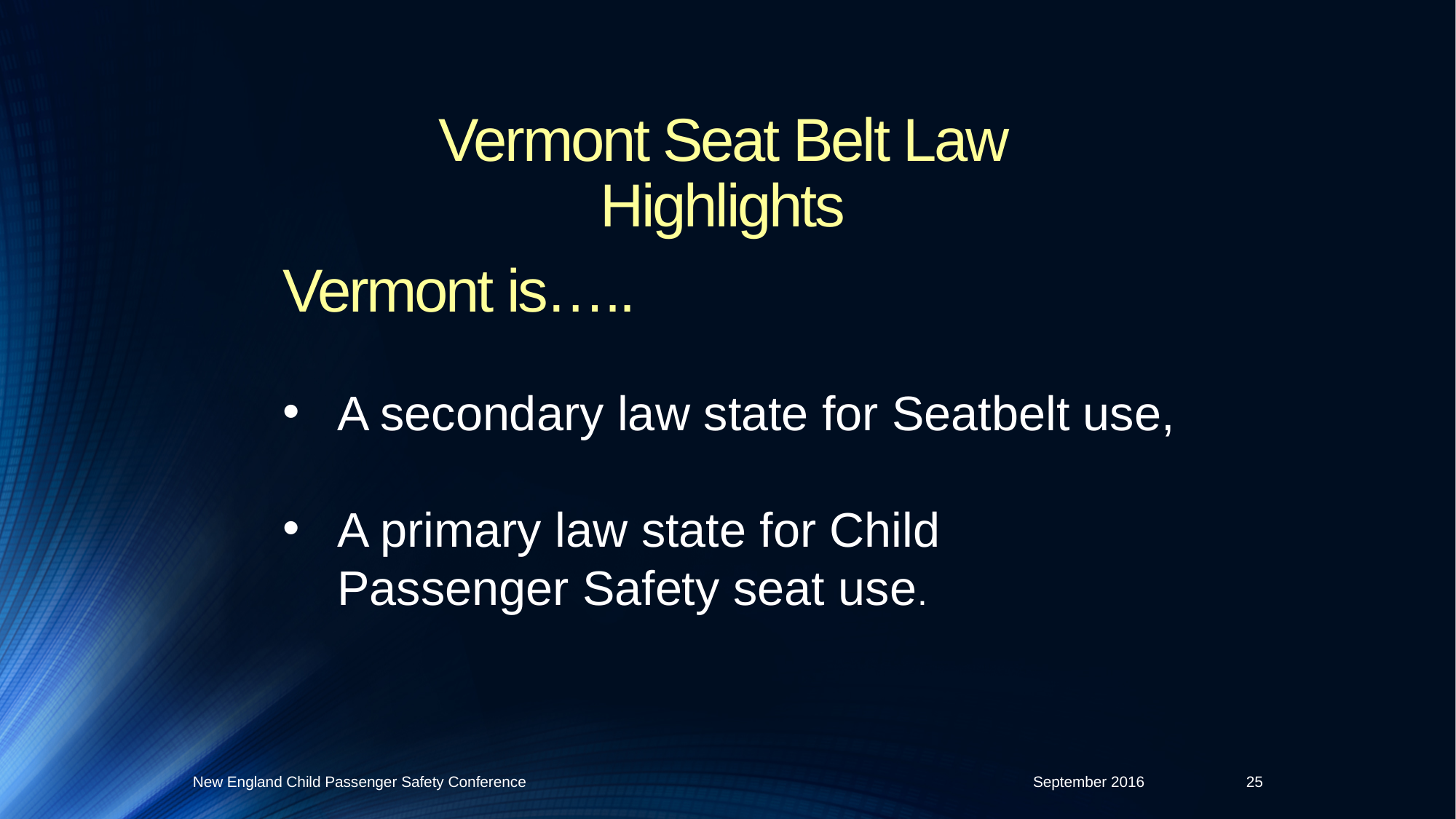

Vermont Seat Belt Law Highlights
Vermont is…..

A secondary law state for Seatbelt use,

A primary law state for Child Passenger Safety seat use.
New England Child Passenger Safety Conference
September 2016
25